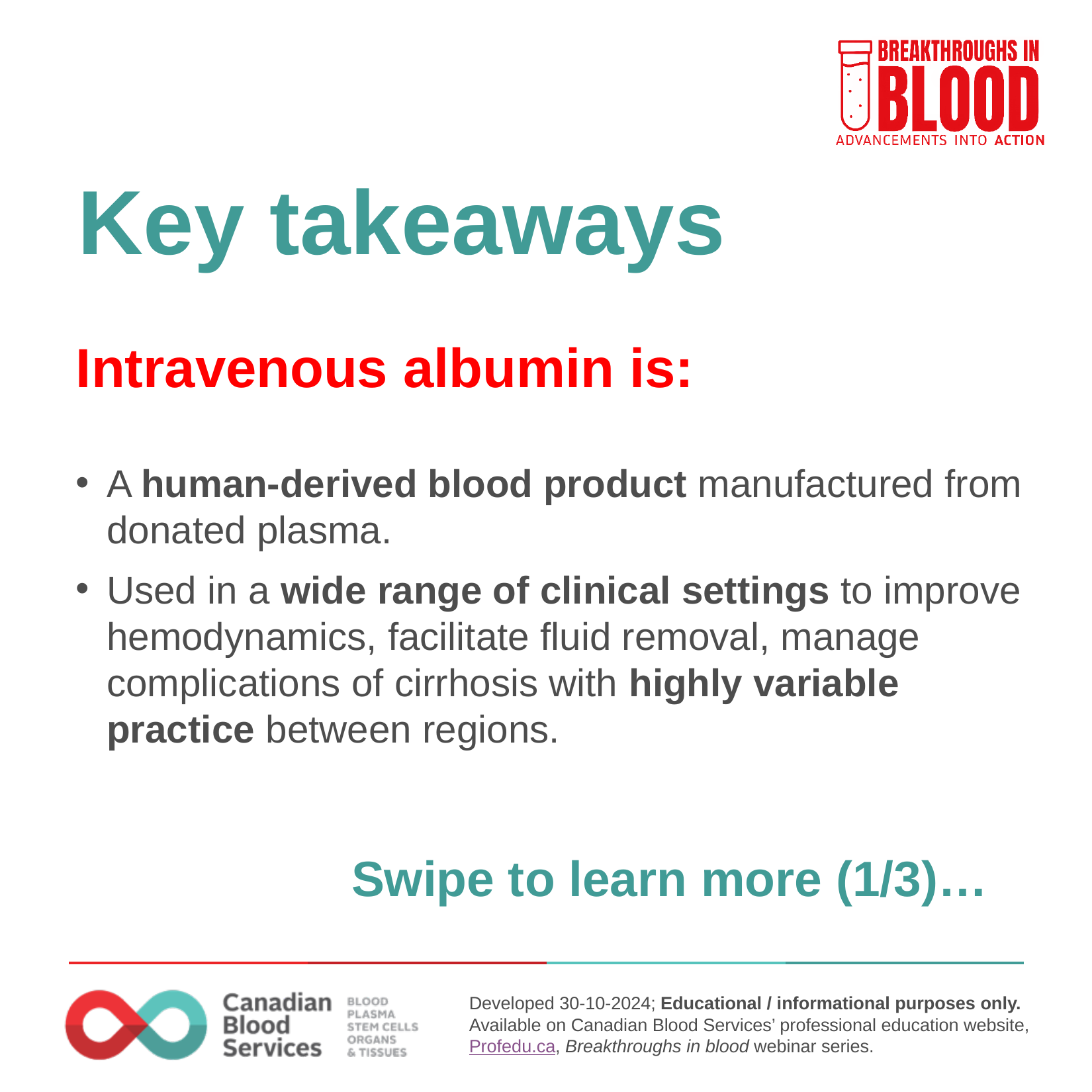

# Key takeaways
Intravenous albumin is:

A human-derived blood product manufactured from donated plasma.
Used in a wide range of clinical settings to improve hemodynamics, facilitate fluid removal, manage complications of cirrhosis with highly variable practice between regions.
Swipe to learn more (1/3)…
Developed 30-10-2024; Educational / informational purposes only.
Available on Canadian Blood Services’ professional education website, Profedu.ca, Breakthroughs in blood webinar series.